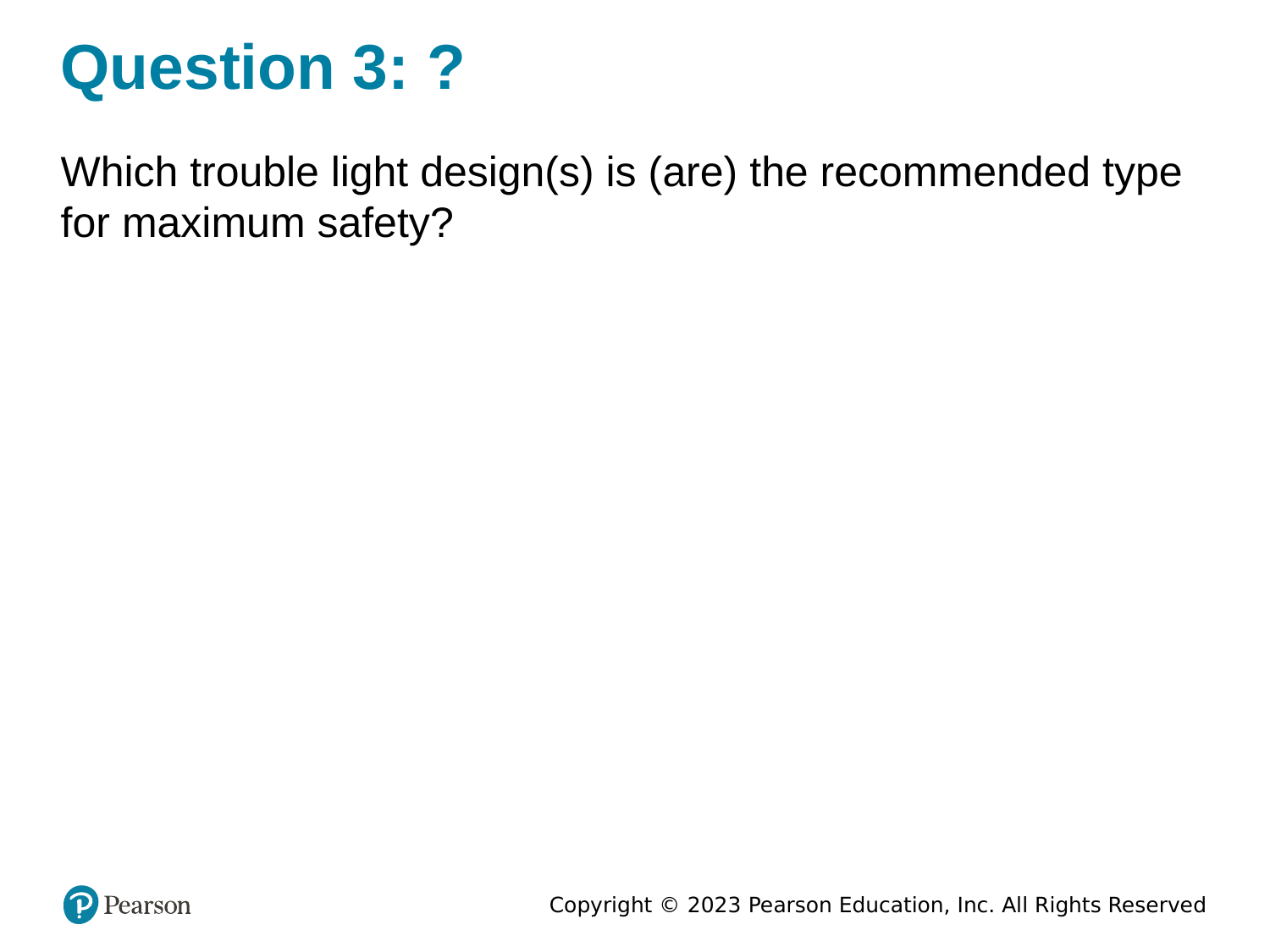

# Question 3: ?
Which trouble light design(s) is (are) the recommended type for maximum safety?